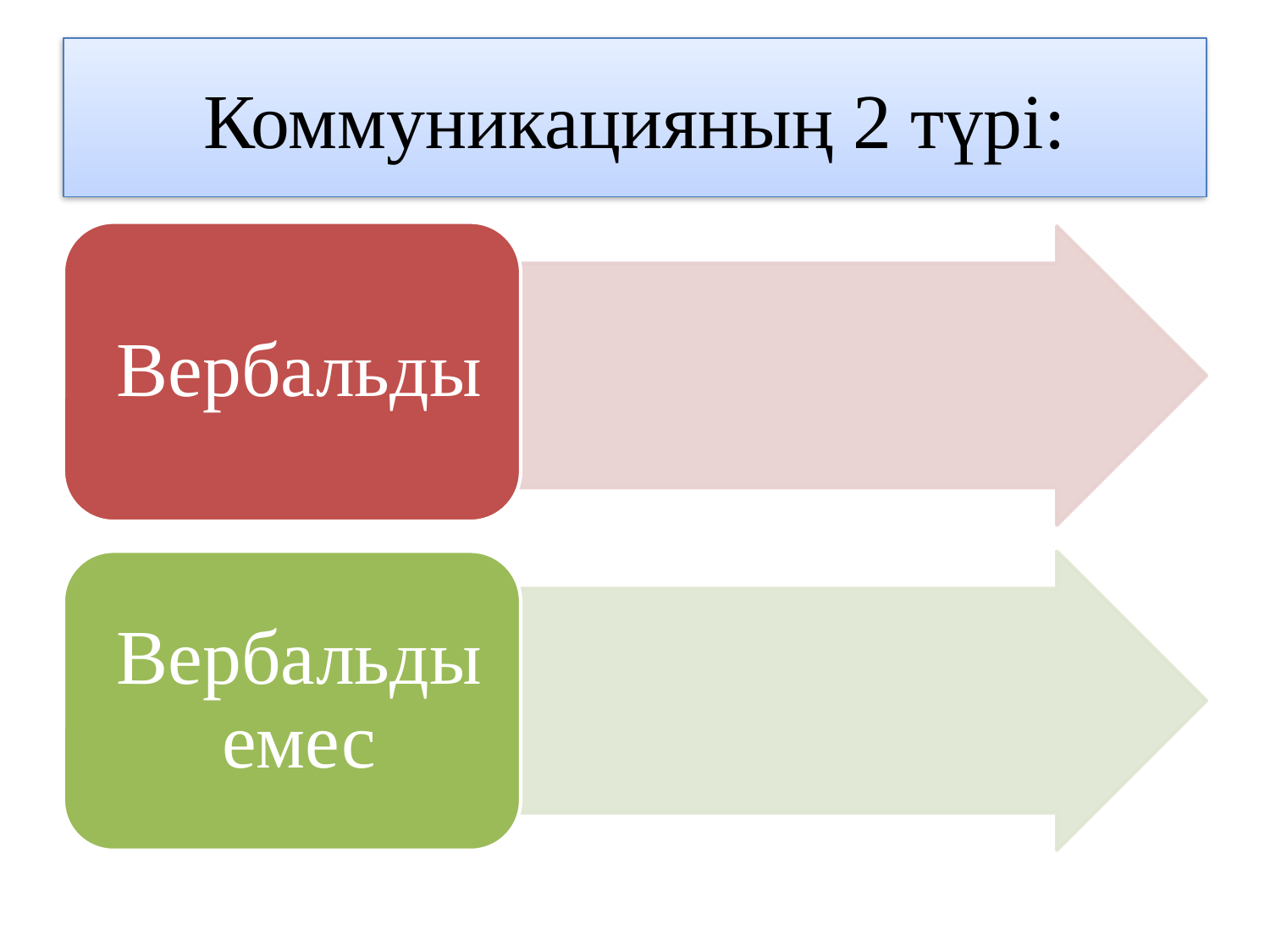

# Коммуникацияның 2 түрі:

Вербальды

Вербальды емес